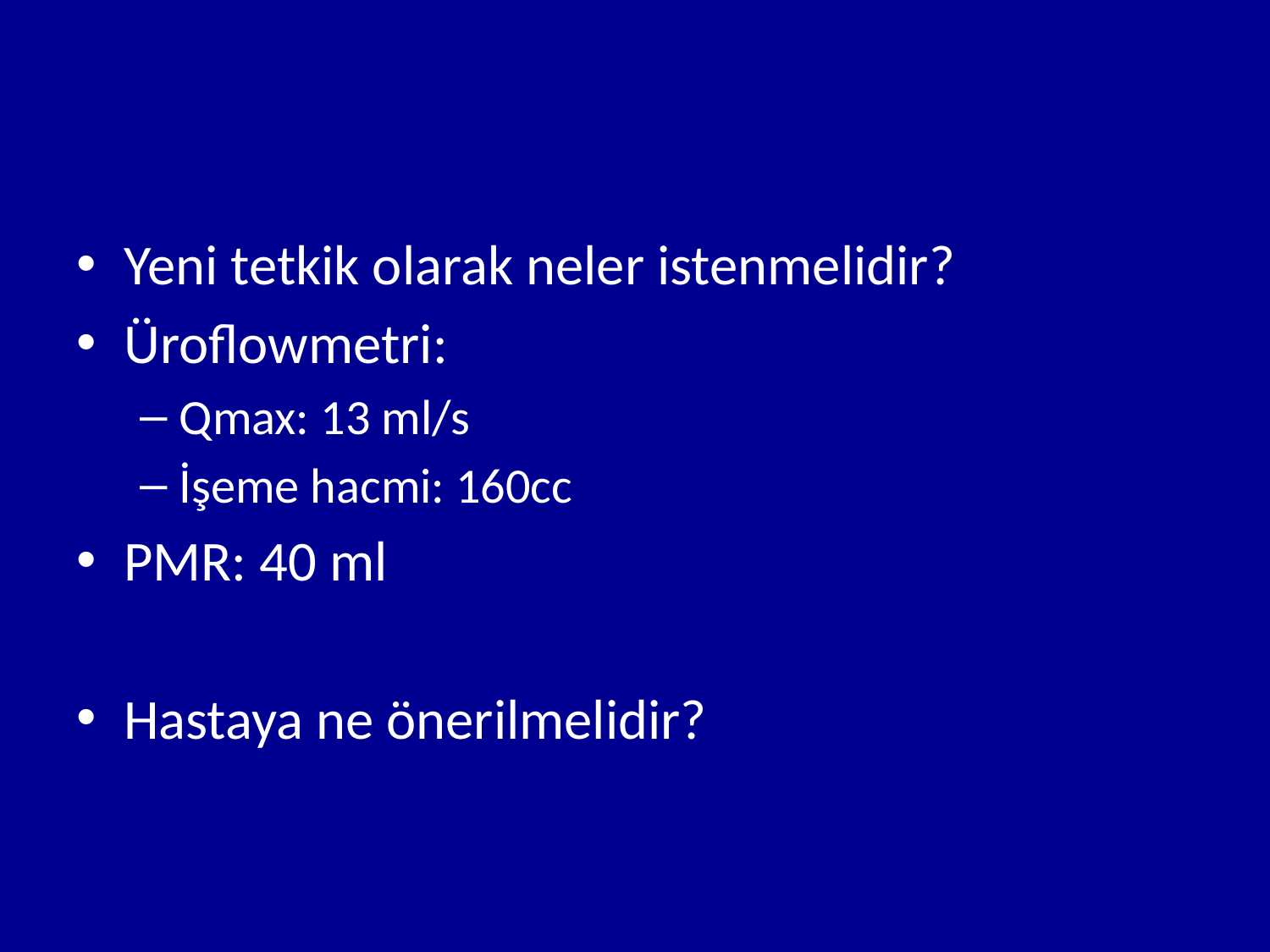

#
Yeni tetkik olarak neler istenmelidir?
Üroflowmetri:
Qmax: 13 ml/s
İşeme hacmi: 160cc
PMR: 40 ml

Hastaya ne önerilmelidir?